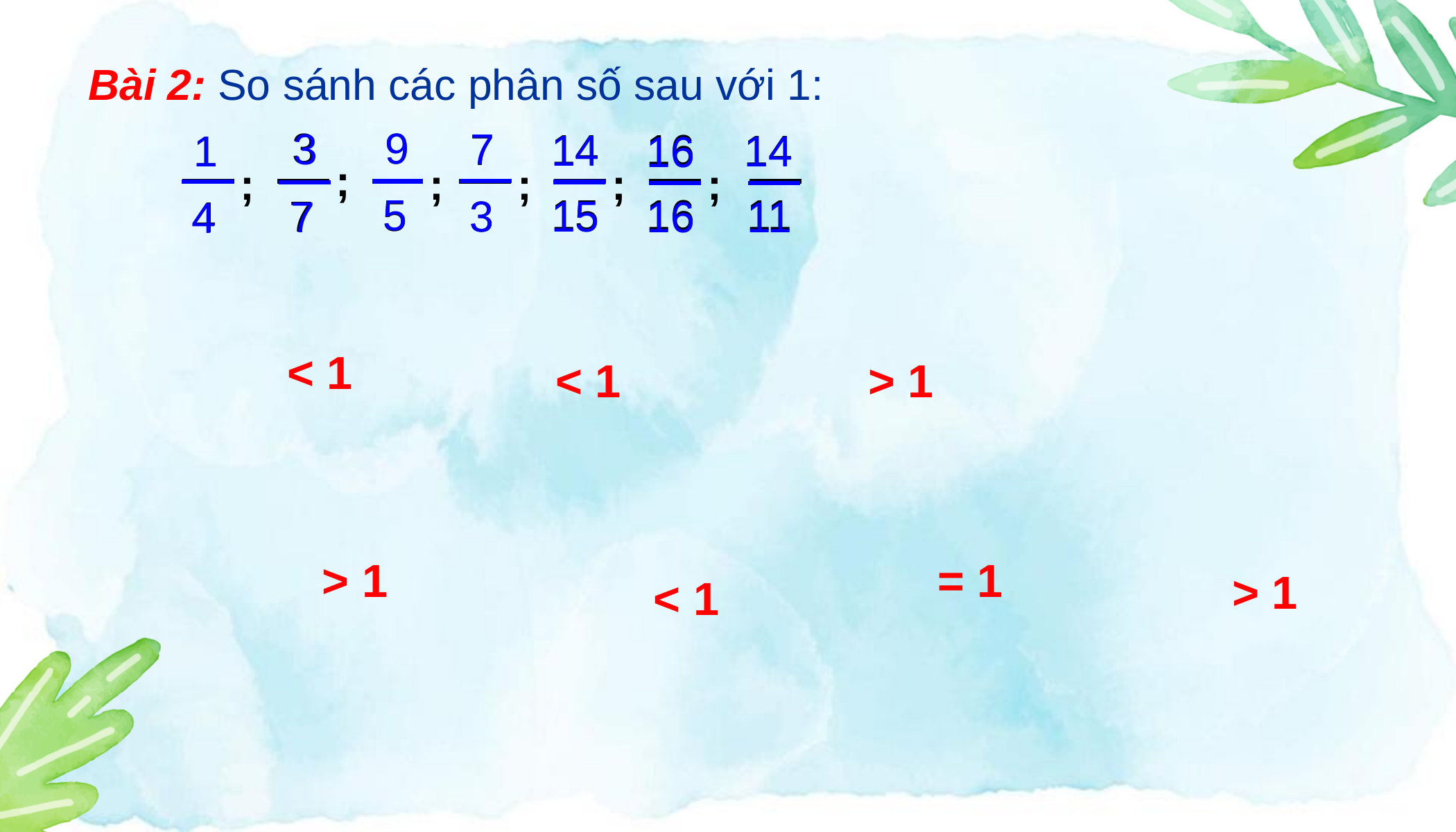

Bài 2: So sánh các phân số sau với 1:
3
;
7
9
;
5
7
;
3
14
;
15
16
;
16
14
11
1
;
4
9
5
7
3
3
7
14
15
1
4
14
11
16
16
< 1
> 1
< 1
> 1
= 1
> 1
< 1